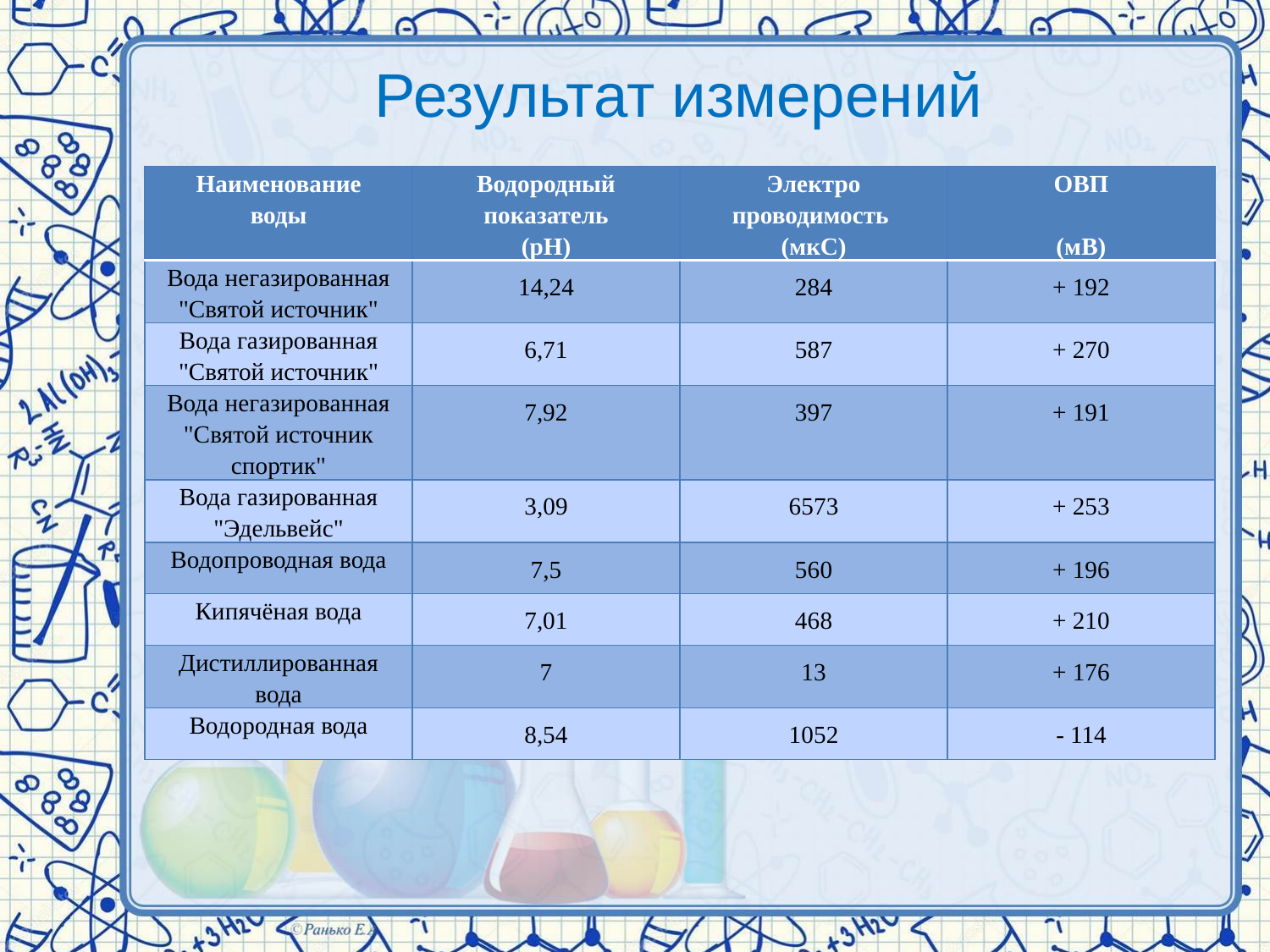

# Результат измерений
| Наименование воды | Водородный показатель (pH) | Электро проводимость (мкС) | ОВП (мВ) |
| --- | --- | --- | --- |
| Вода негазированная "Святой источник" | 14,24 | 284 | + 192 |
| Вода газированная "Святой источник" | 6,71 | 587 | + 270 |
| Вода негазированная "Святой источник спортик" | 7,92 | 397 | + 191 |
| Вода газированная "Эдельвейс" | 3,09 | 6573 | + 253 |
| Водопроводная вода | 7,5 | 560 | + 196 |
| Кипячёная вода | 7,01 | 468 | + 210 |
| Дистиллированная вода | 7 | 13 | + 176 |
| Водородная вода | 8,54 | 1052 | - 114 |